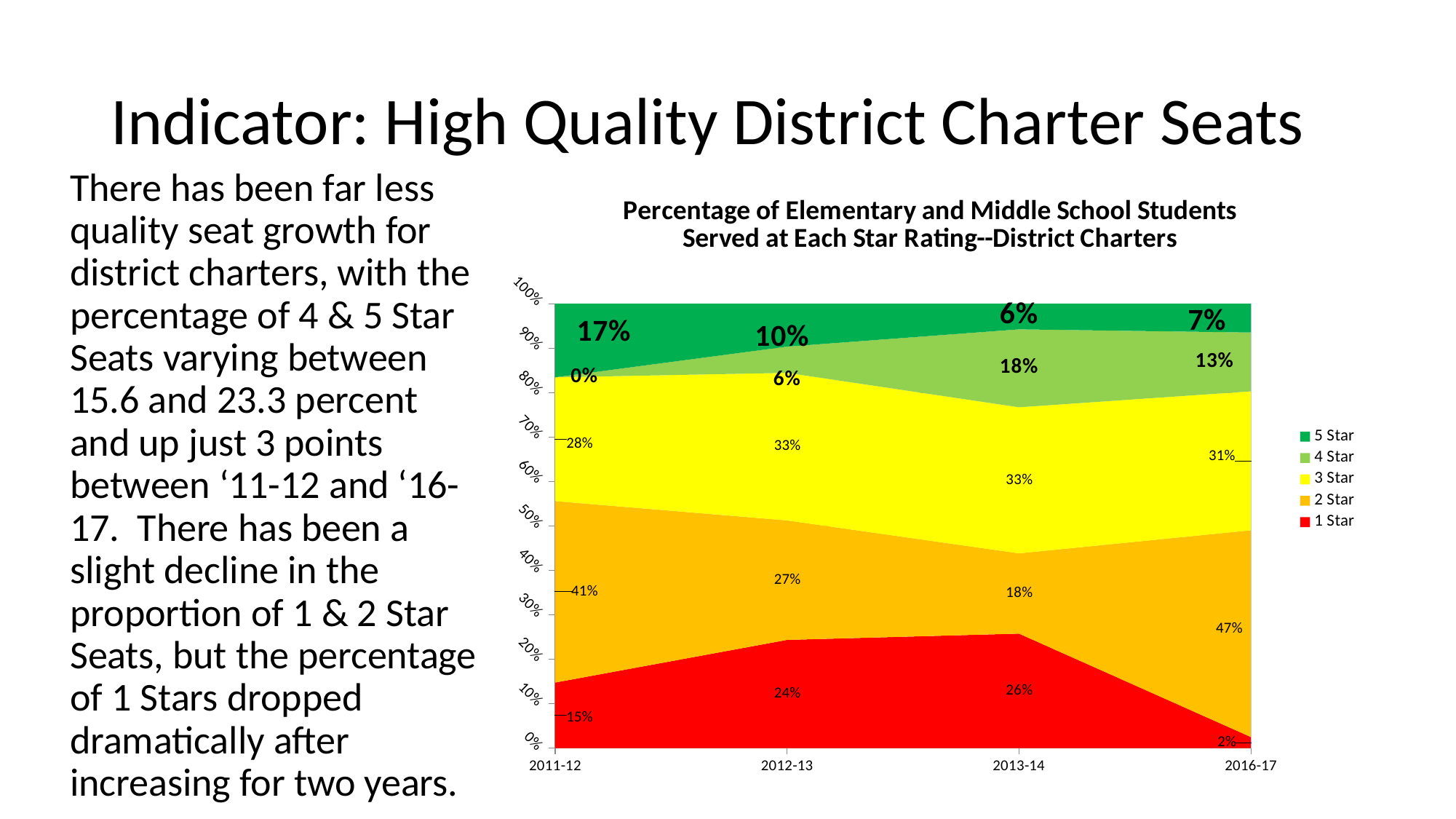

# Indicator: High Quality District Charter Seats
There has been far less quality seat growth for district charters, with the percentage of 4 & 5 Star Seats varying between 15.6 and 23.3 percent and up just 3 points between ‘11-12 and ‘16-17.  There has been a slight decline in the proportion of 1 & 2 Star Seats, but the percentage of 1 Stars dropped dramatically after increasing for two years.

### Chart: Percentage of Elementary and Middle School Students Served at Each Star Rating--District Charters

| Category | 1 Star | 2 Star | 3 Star | 4 Star | 5 Star |
|---|---|---|---|---|---|
| 2011-12 | 0.1474524536276121 | 0.40807701338342334 | 0.2787039211082414 | 0.0 | 0.16576661188072317 |
| 2012-13 | 0.24337606837606837 | 0.2688034188034188 | 0.33205128205128204 | 0.05897435897435897 | 0.0967948717948718 |
| 2013-14 | 0.25746569814366427 | 0.18058918482647296 | 0.3286924939467312 | 0.17534301856335754 | 0.05790960451977401 |
| 2016-17 | 0.02479474548440066 | 0.4651888341543514 | 0.31264367816091954 | 0.13234811165845647 | 0.06502463054187192 |